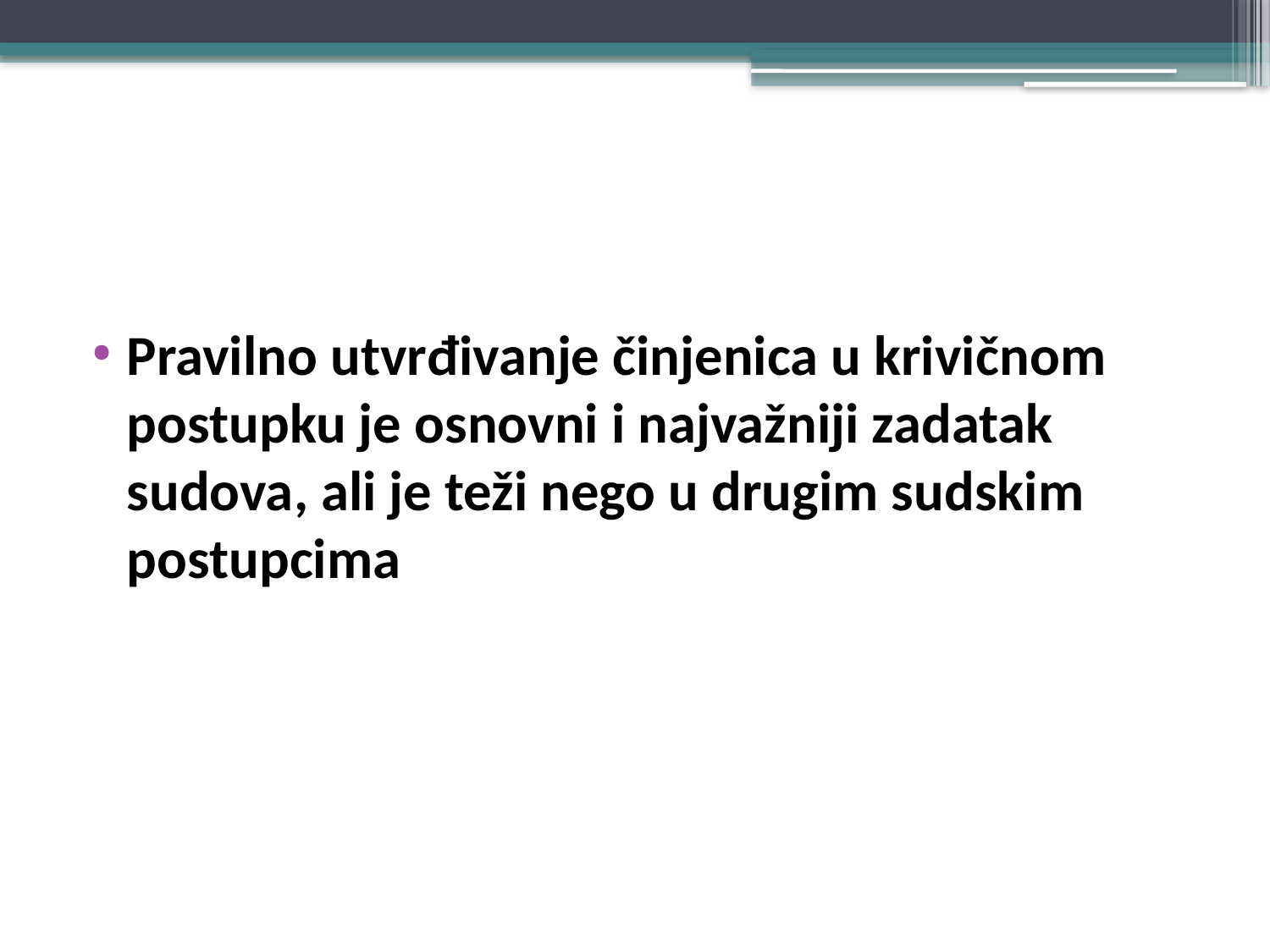

#
Pravilno utvrđivanje činjenica u krivičnom postupku je osnovni i najvažniji zadatak sudova, ali je teži nego u drugim sudskim postupcima